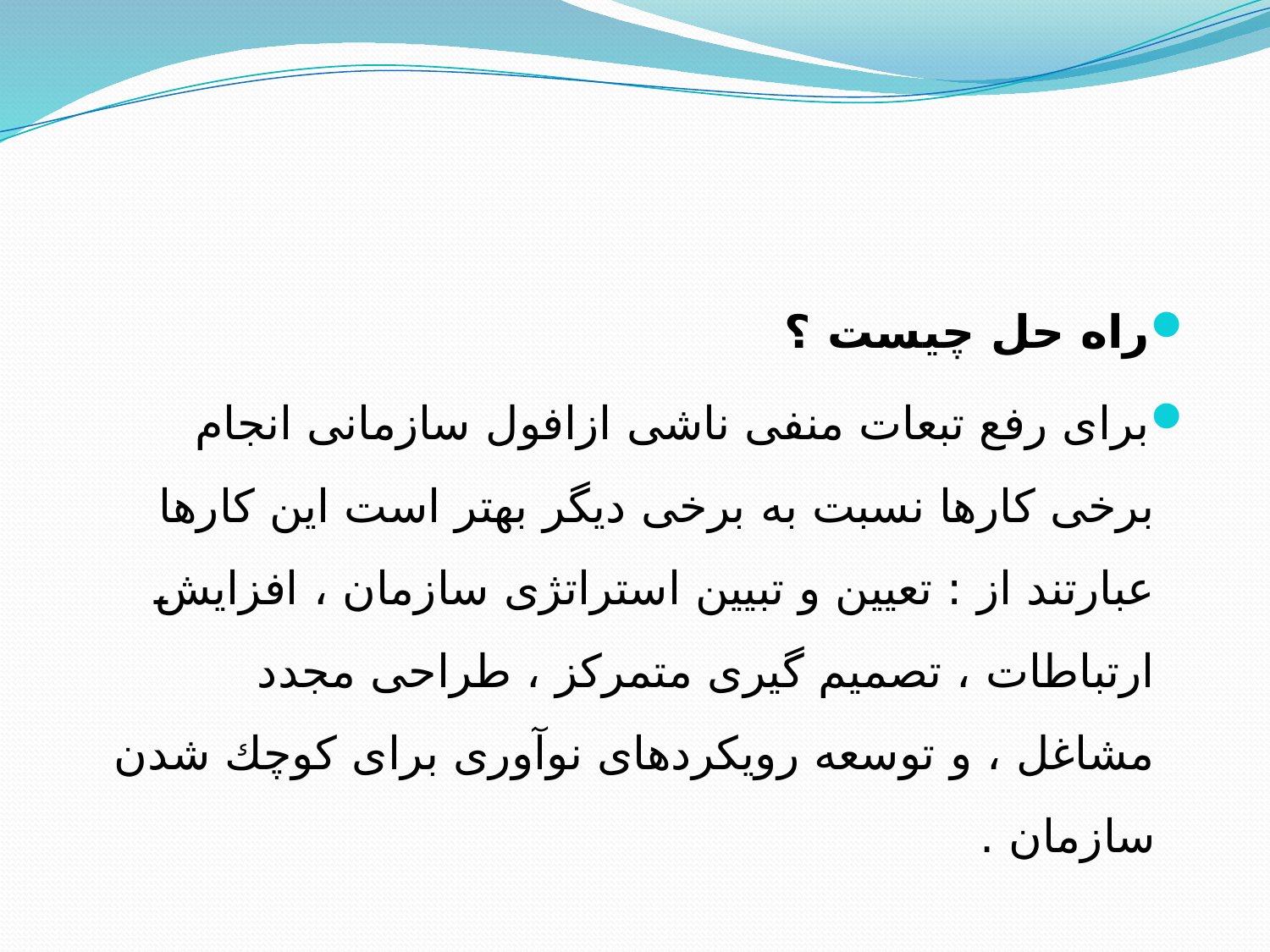

راه حل چیست ؟
برای رفع تبعات منفی ناشی ازافول سازمانی انجام برخی كارها نسبت به برخی دیگر بهتر است این كارها عبارتند از : تعیین و تبیین استراتژی سازمان ، افزایش ارتباطات ، تصمیم گیری متمركز ، طراحی مجدد مشاغل ، و توسعه رویكردهای نوآوری برای كوچك شدن سازمان .